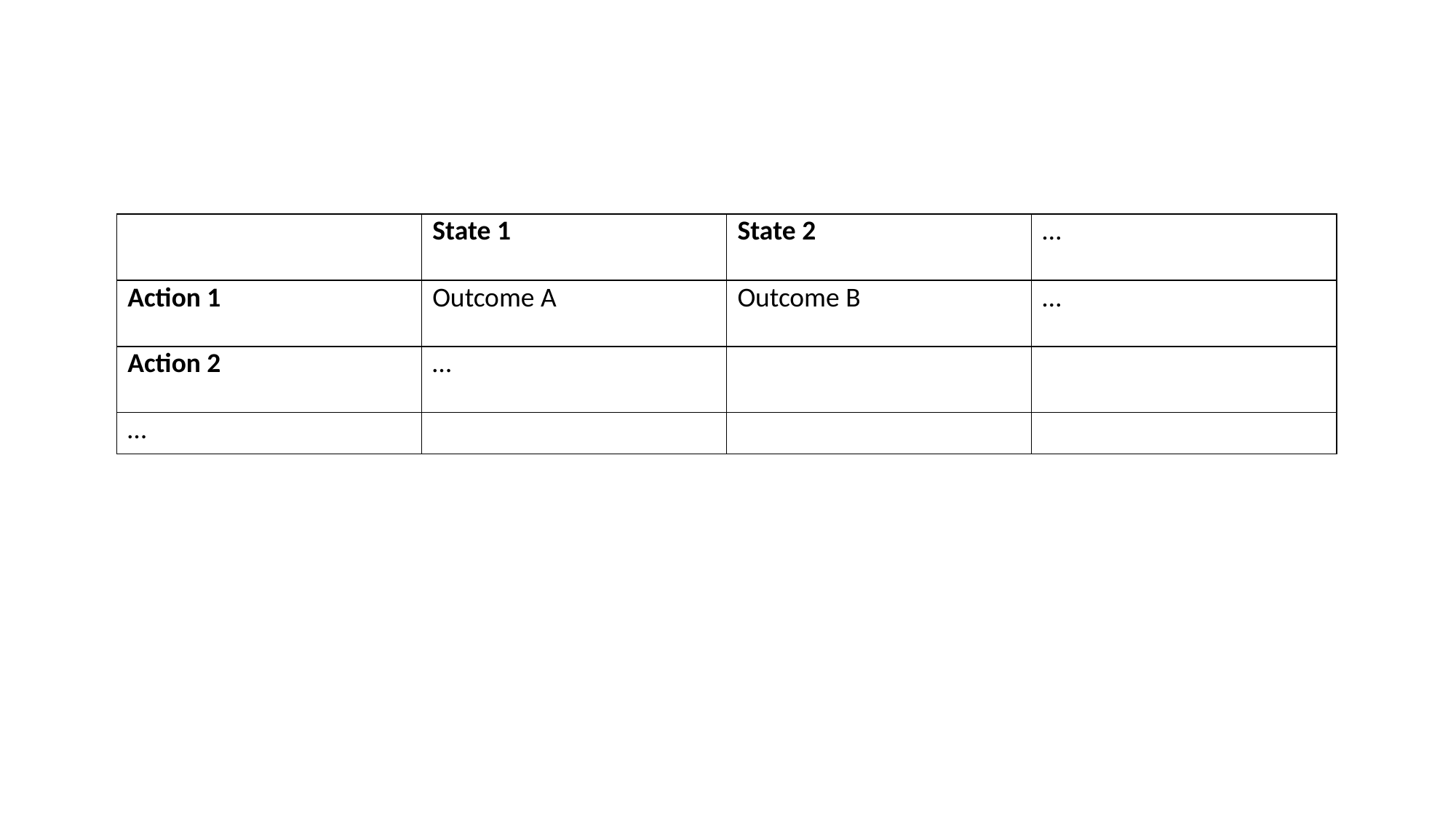

|  | State 1 | State 2 | … |
| --- | --- | --- | --- |
| Action 1 | Outcome A | Outcome B | … |
| Action 2 | … |  |  |
| … |  |  |  |